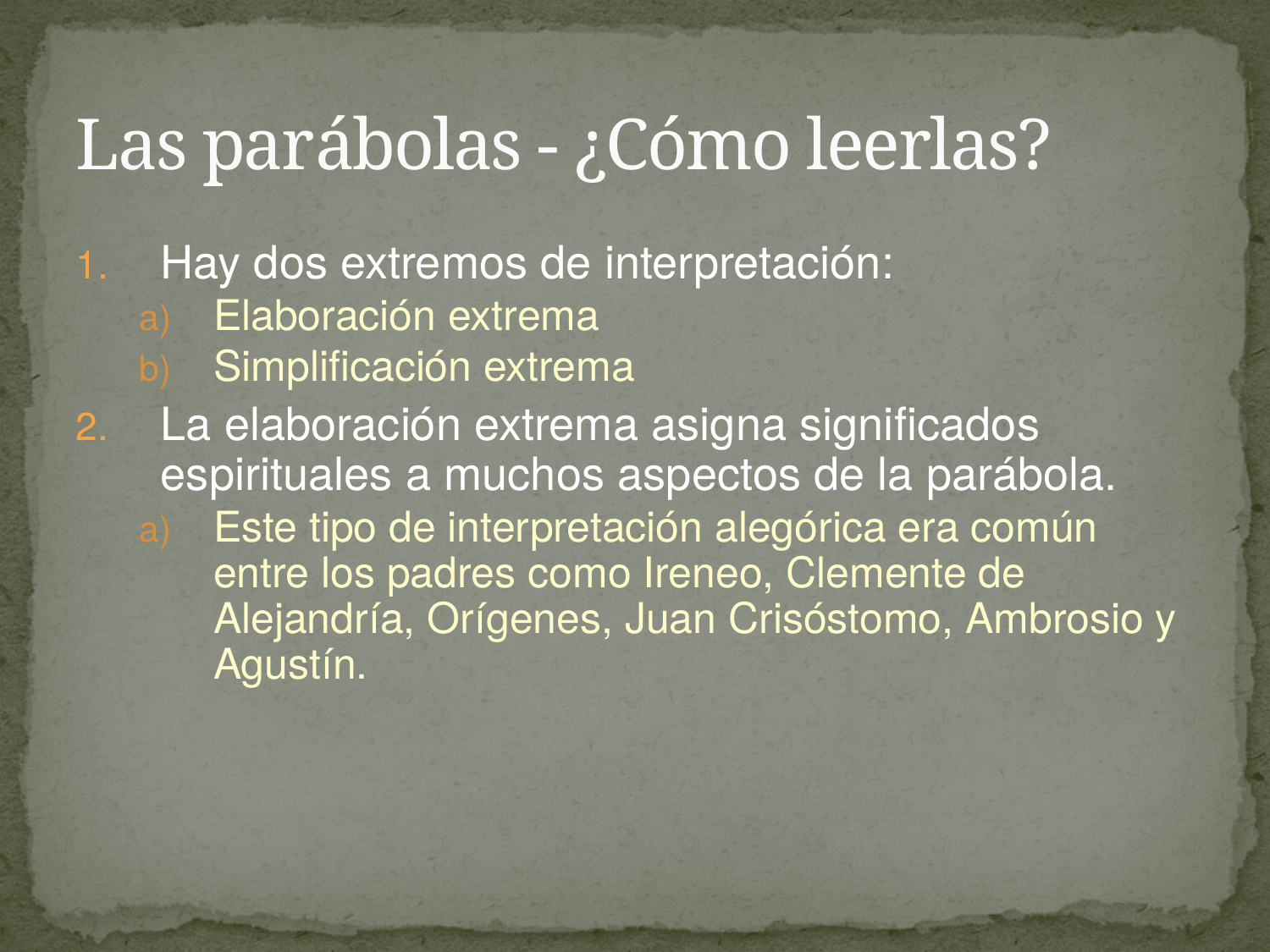

# Las parábolas - ¿Cómo leerlas?
Hay dos extremos de interpretación:
Elaboración extrema
Simplificación extrema
La elaboración extrema asigna significados espirituales a muchos aspectos de la parábola.
Este tipo de interpretación alegórica era común entre los padres como Ireneo, Clemente de Alejandría, Orígenes, Juan Crisóstomo, Ambrosio y Agustín.